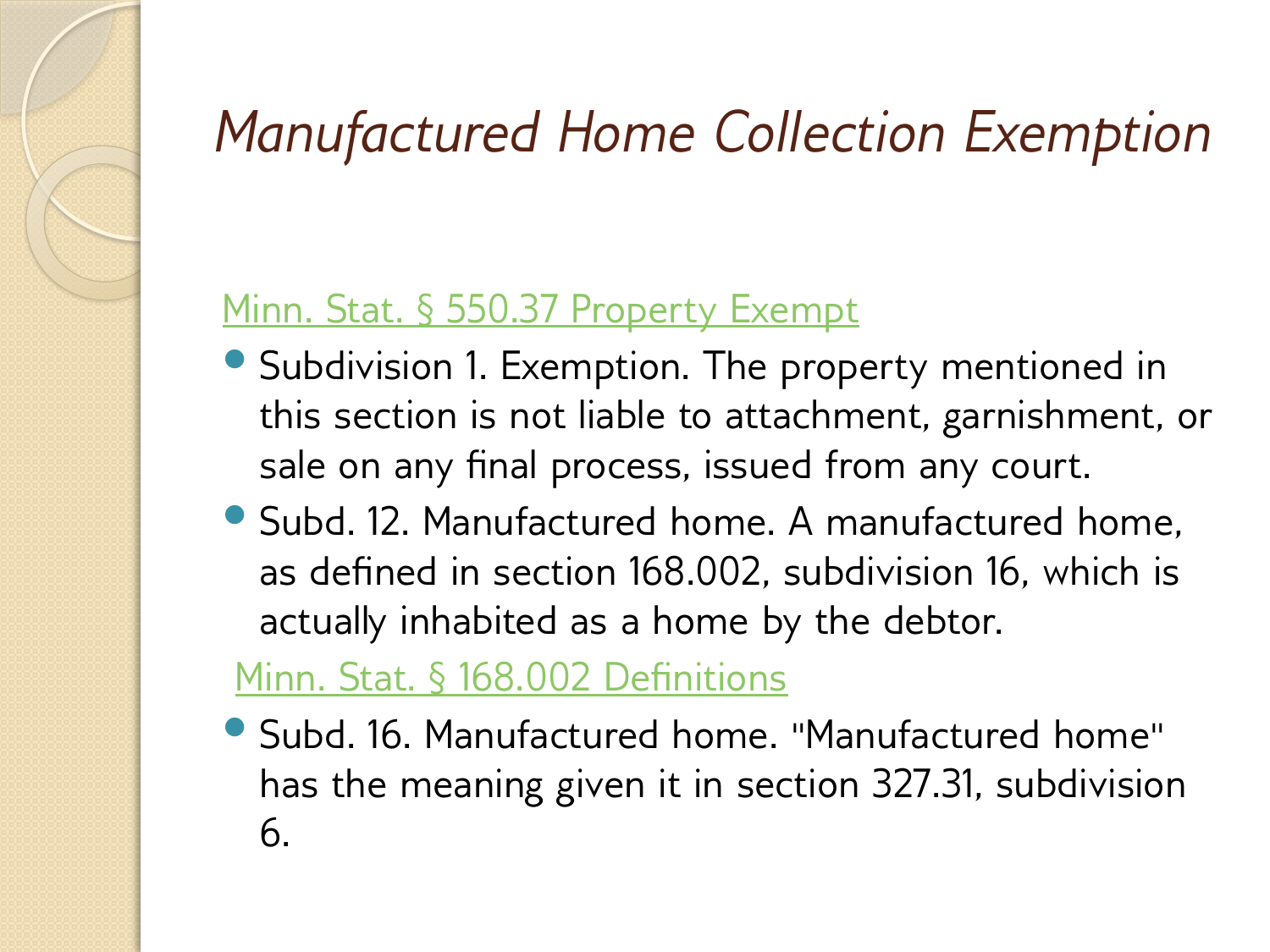

# Manufactured Home Collection Exemption
Minn. Stat. § 550.37 Property Exempt
Subdivision 1. Exemption. The property mentioned in this section is not liable to attachment, garnishment, or sale on any final process, issued from any court.
Subd. 12. Manufactured home. A manufactured home, as defined in section 168.002, subdivision 16, which is actually inhabited as a home by the debtor.
 Minn. Stat. § 168.002 Definitions
Subd. 16. Manufactured home. "Manufactured home" has the meaning given it in section 327.31, subdivision 6.